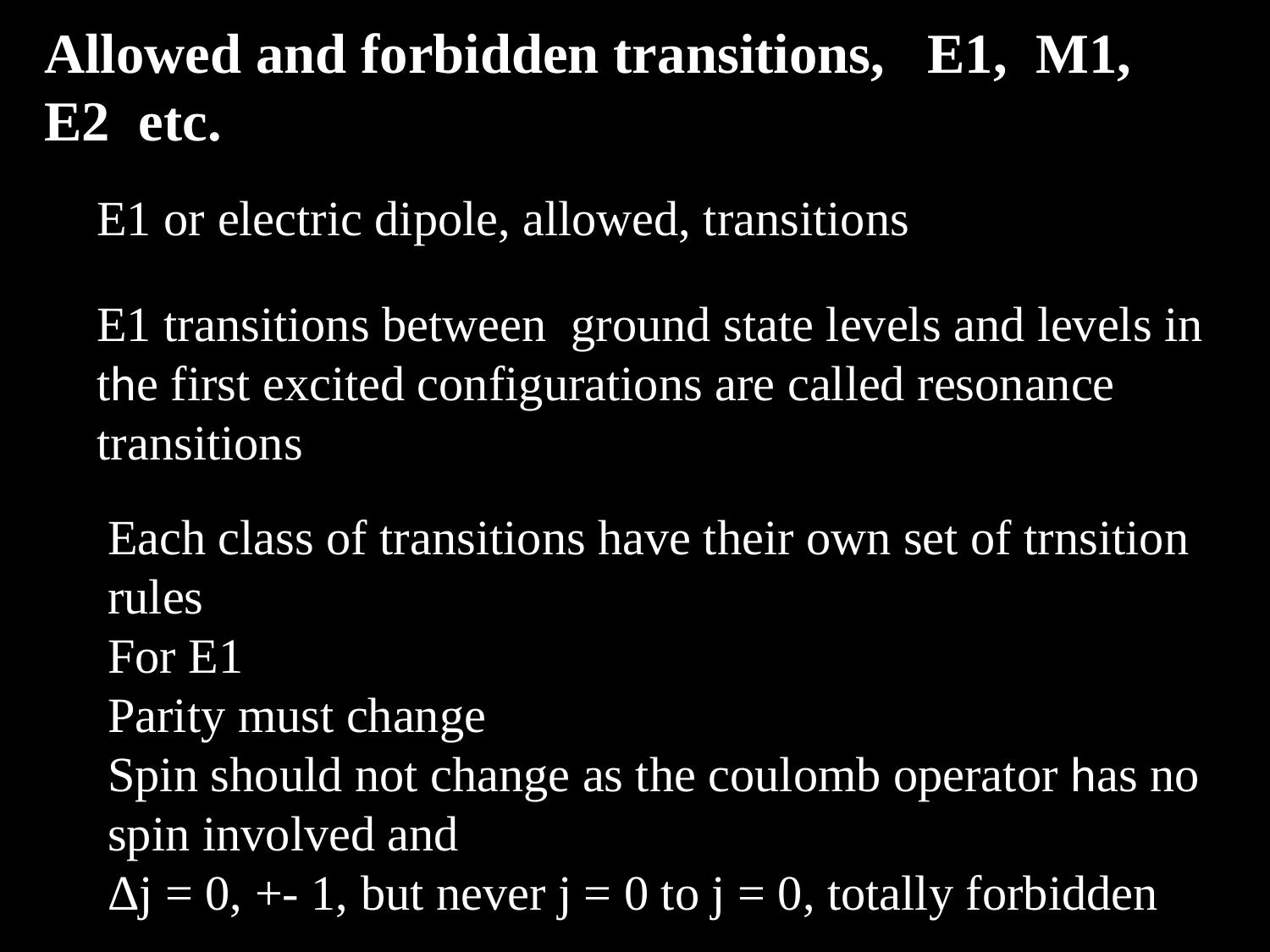

Allowed and forbidden transitions,   E1,  M1,  E2  etc.
E1 or electric dipole, allowed, transitions
E1 transitions between  ground state levels and levels in the first excited configurations are called resonance transitions
Each class of transitions have their own set of trnsition rules
For E1
Parity must change
Spin should not change as the coulomb operator has no spin involved and
Δj = 0, +- 1, but never j = 0 to j = 0, totally forbidden